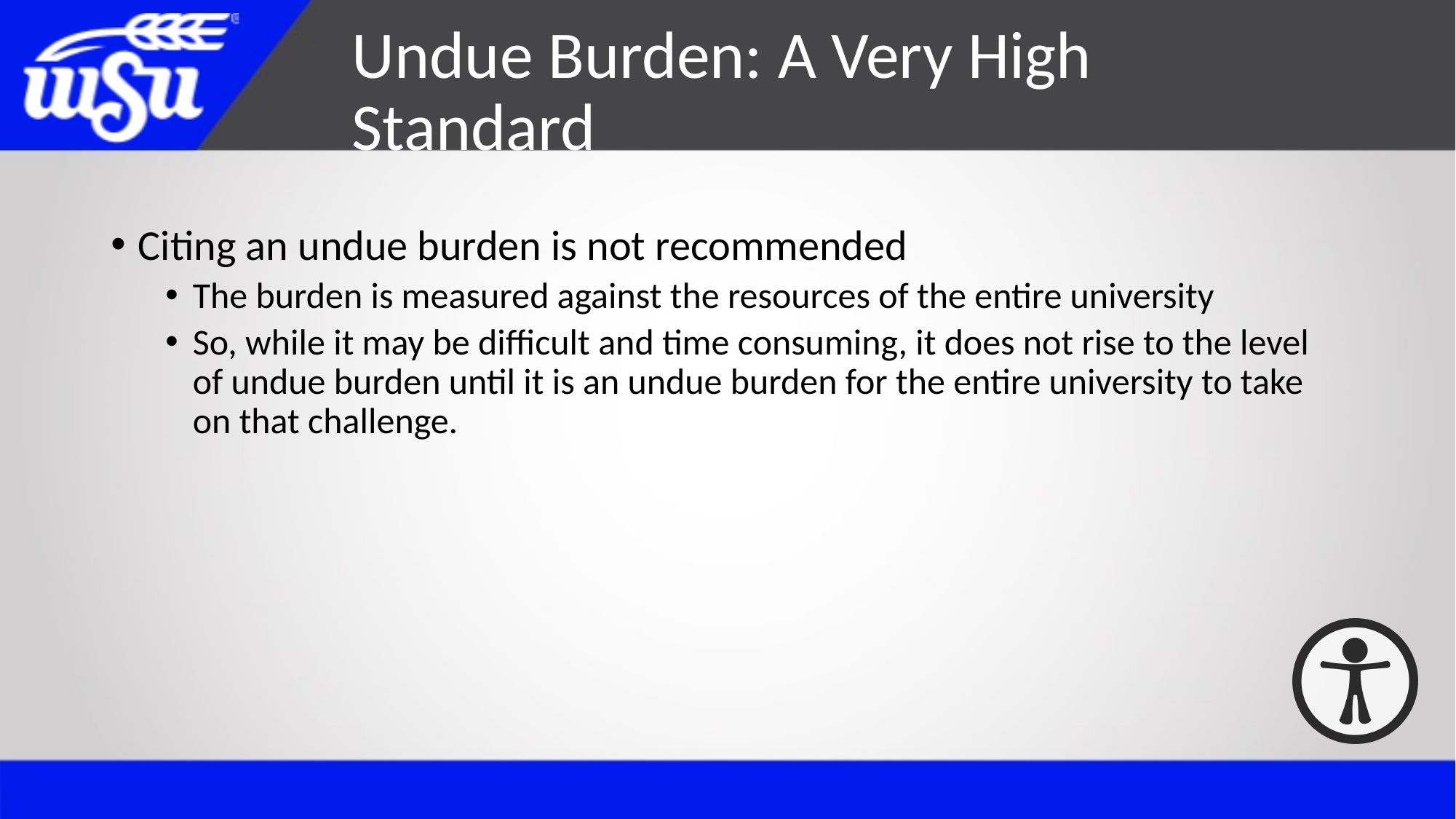

# Undue Burden: A Very High Standard
Citing an undue burden is not recommended
The burden is measured against the resources of the entire university
So, while it may be difficult and time consuming, it does not rise to the level of undue burden until it is an undue burden for the entire university to take on that challenge.